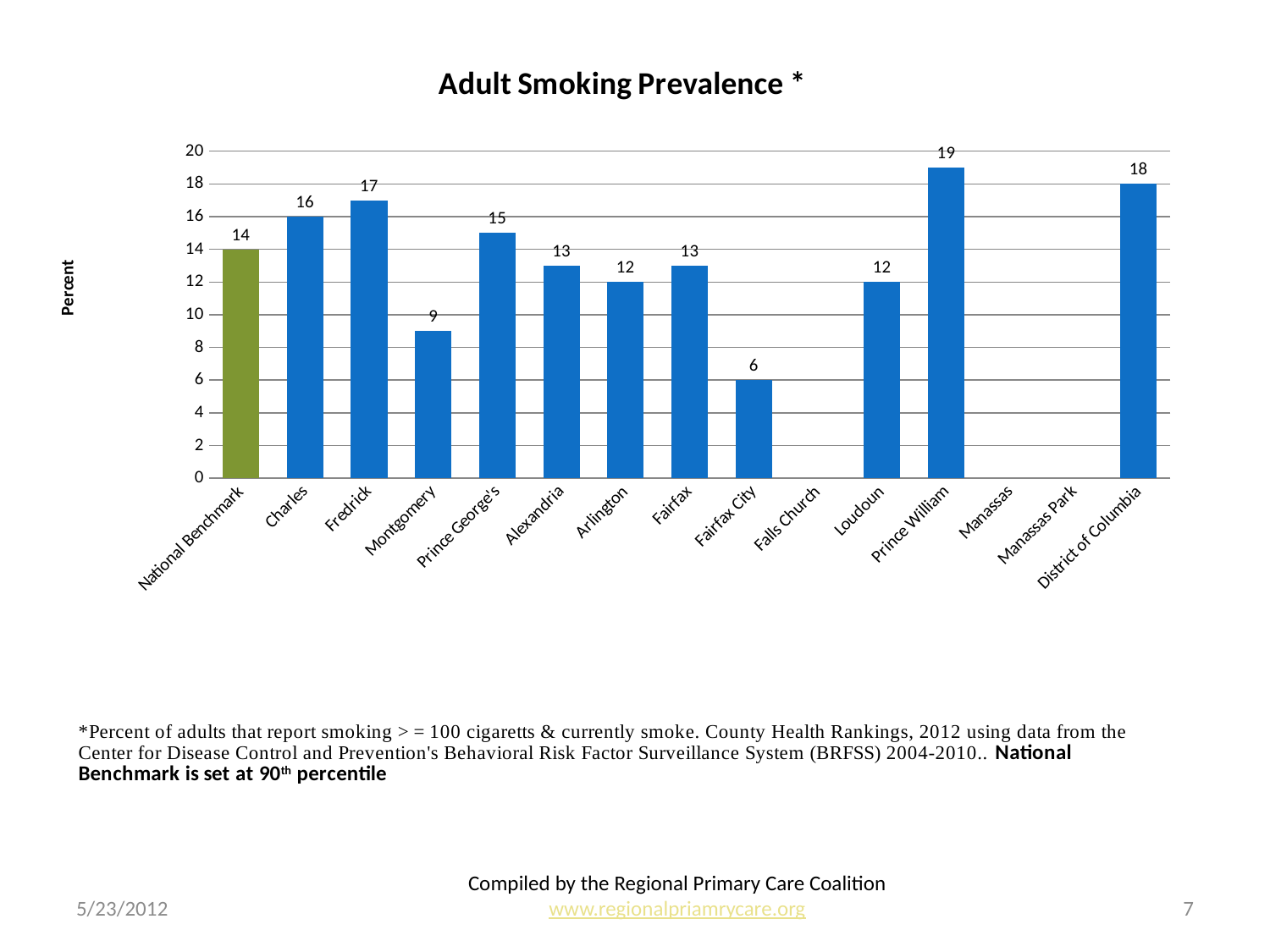

### Chart:  Adult Smoking Prevalence *

| Category | Adult Smoking |
|---|---|
| National Benchmark | 14.0 |
| Charles | 16.0 |
| Fredrick | 17.0 |
| Montgomery | 9.0 |
| Prince George's | 15.0 |
| Alexandria | 13.0 |
| Arlington | 12.0 |
| Fairfax | 13.0 |
| Fairfax City | 6.0 |
| Falls Church | None |
| Loudoun | 12.0 |
| Prince William | 19.0 |
| Manassas | None |
| Manassas Park | None |
| District of Columbia | 18.0 |
5/23/2012
Compiled by the Regional Primary Care Coalition
www.regionalpriamrycare.org

7